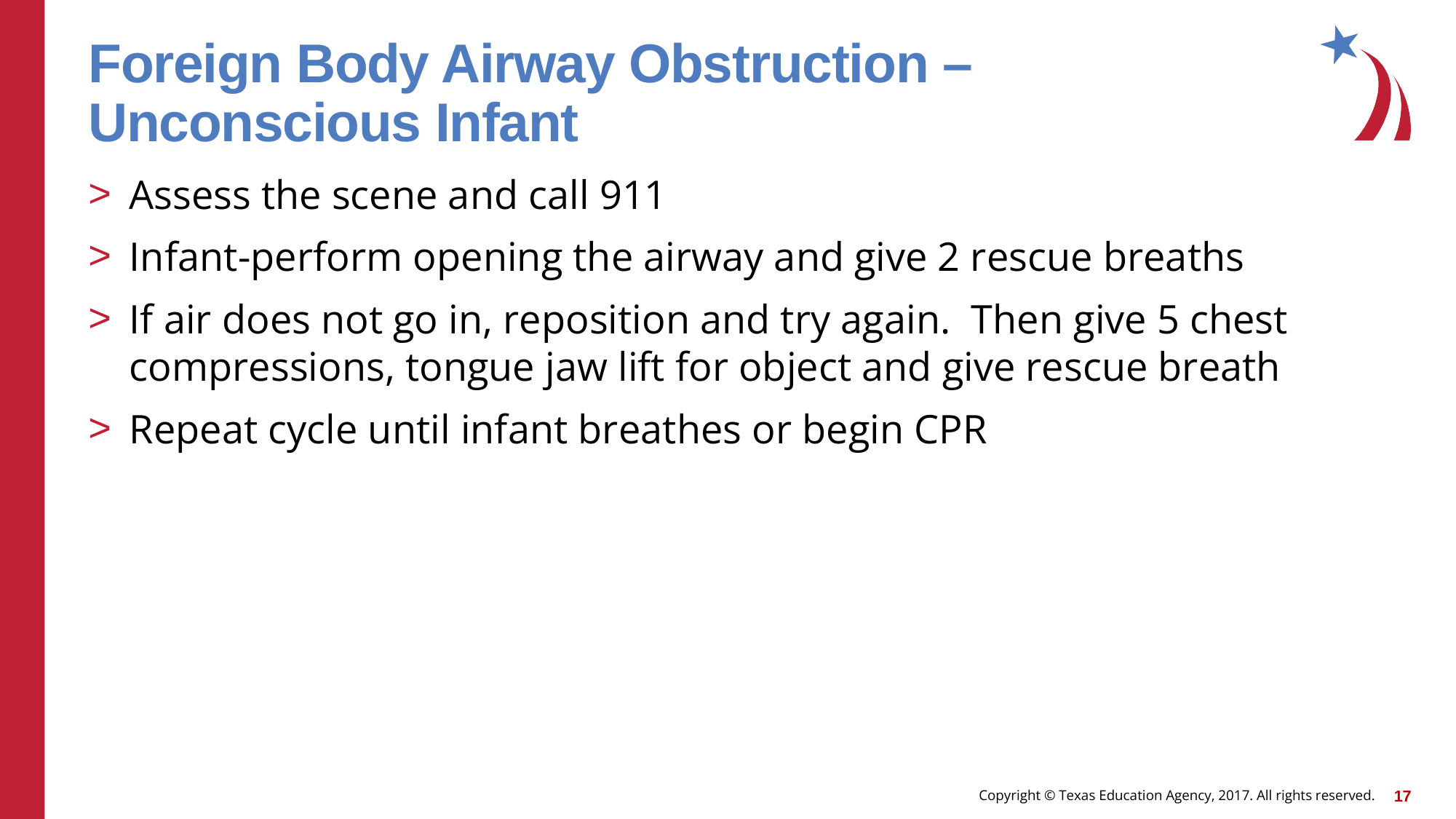

# Foreign Body Airway Obstruction – Unconscious Infant
Assess the scene and call 911
Infant-perform opening the airway and give 2 rescue breaths
If air does not go in, reposition and try again.  Then give 5 chest compressions, tongue jaw lift for object and give rescue breath
Repeat cycle until infant breathes or begin CPR